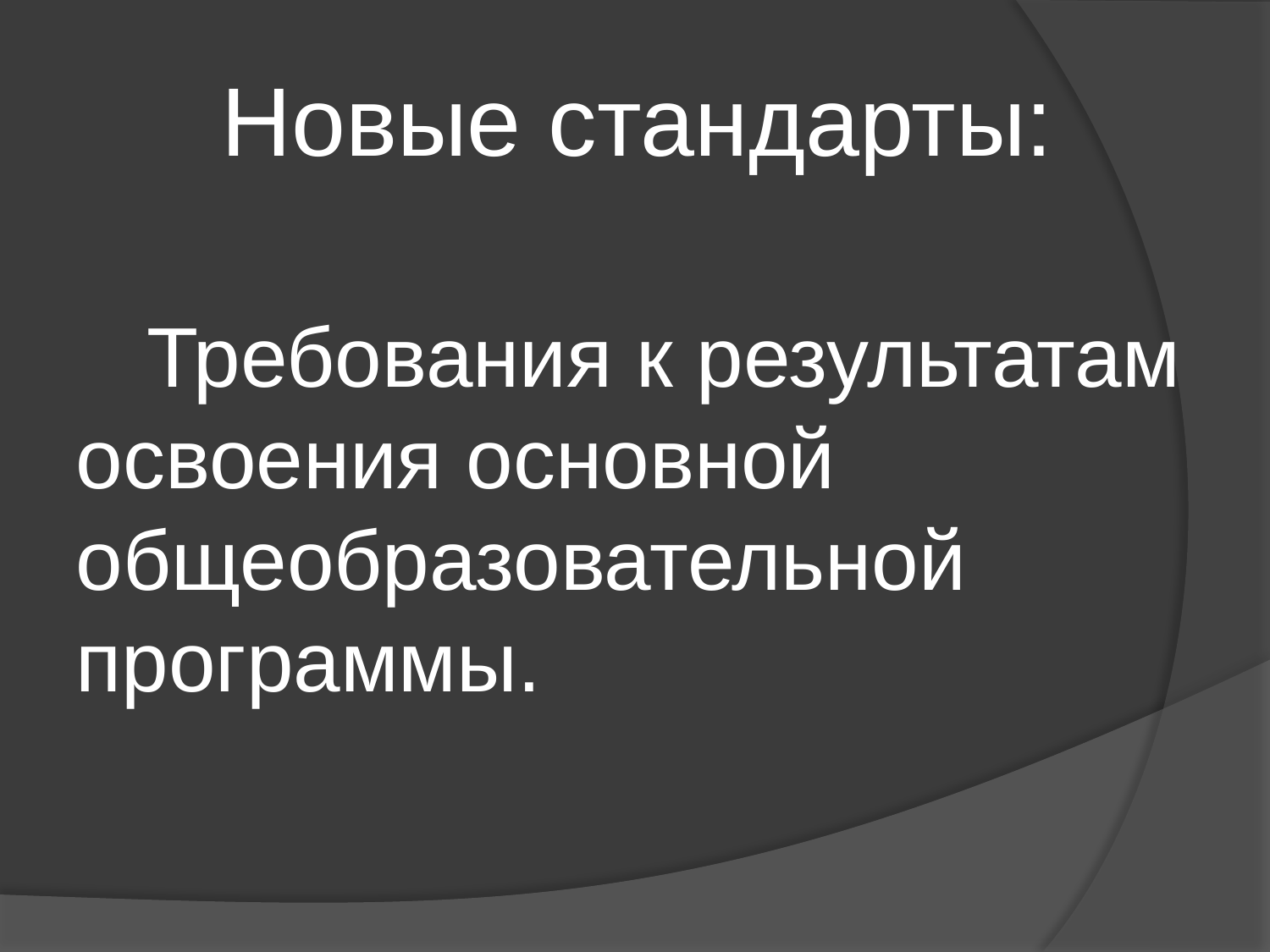

# Новые стандарты:
   Требования к результатам освоения основной общеобразовательной программы.